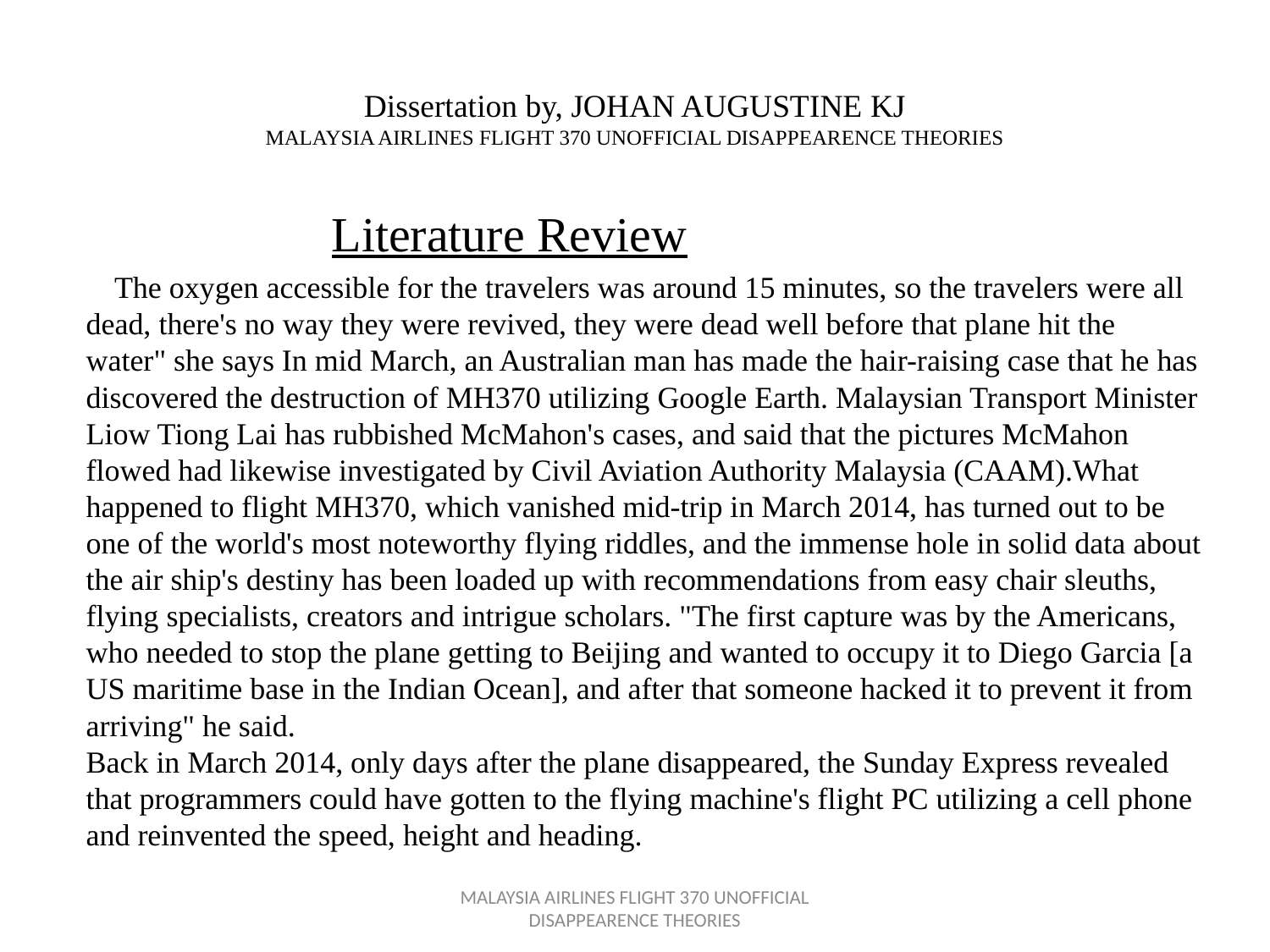

# Dissertation by, JOHAN AUGUSTINE KJ MALAYSIA AIRLINES FLIGHT 370 UNOFFICIAL DISAPPEARENCE THEORIES
 	                                        Literature Review
          The oxygen accessible for the travelers was around 15 minutes, so the travelers were all dead, there's no way they were revived, they were dead well before that plane hit the water" she says In mid March, an Australian man has made the hair-raising case that he has discovered the destruction of MH370 utilizing Google Earth. Malaysian Transport Minister Liow Tiong Lai has rubbished McMahon's cases, and said that the pictures McMahon flowed had likewise investigated by Civil Aviation Authority Malaysia (CAAM).What happened to flight MH370, which vanished mid-trip in March 2014, has turned out to be one of the world's most noteworthy flying riddles, and the immense hole in solid data about the air ship's destiny has been loaded up with recommendations from easy chair sleuths, flying specialists, creators and intrigue scholars. "The first capture was by the Americans, who needed to stop the plane getting to Beijing and wanted to occupy it to Diego Garcia [a US maritime base in the Indian Ocean], and after that someone hacked it to prevent it from arriving" he said.
Back in March 2014, only days after the plane disappeared, the Sunday Express revealed that programmers could have gotten to the flying machine's flight PC utilizing a cell phone and reinvented the speed, height and heading.
MALAYSIA AIRLINES FLIGHT 370 UNOFFICIAL DISAPPEARENCE THEORIES